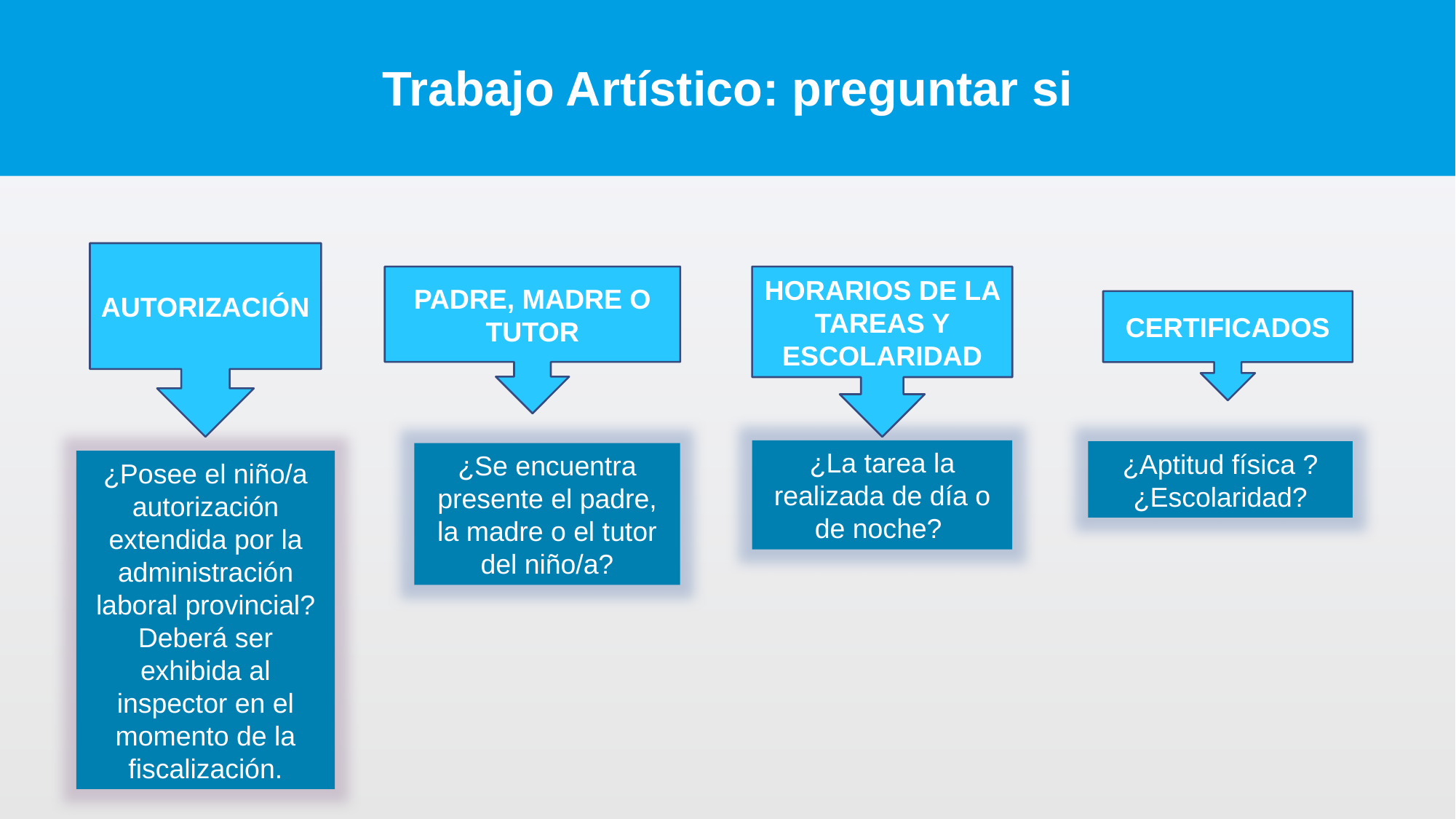

# Trabajo Artístico: preguntar si
AUTORIZACIÓN
HORARIOS DE LA TAREAS Y ESCOLARIDAD
PADRE, MADRE O TUTOR
CERTIFICADOS
¿La tarea la realizada de día o de noche?
¿Aptitud física ?
¿Escolaridad?
¿Se encuentra presente el padre, la madre o el tutor del niño/a?
¿Posee el niño/a autorización extendida por la administración laboral provincial? Deberá ser exhibida al inspector en el momento de la fiscalización.